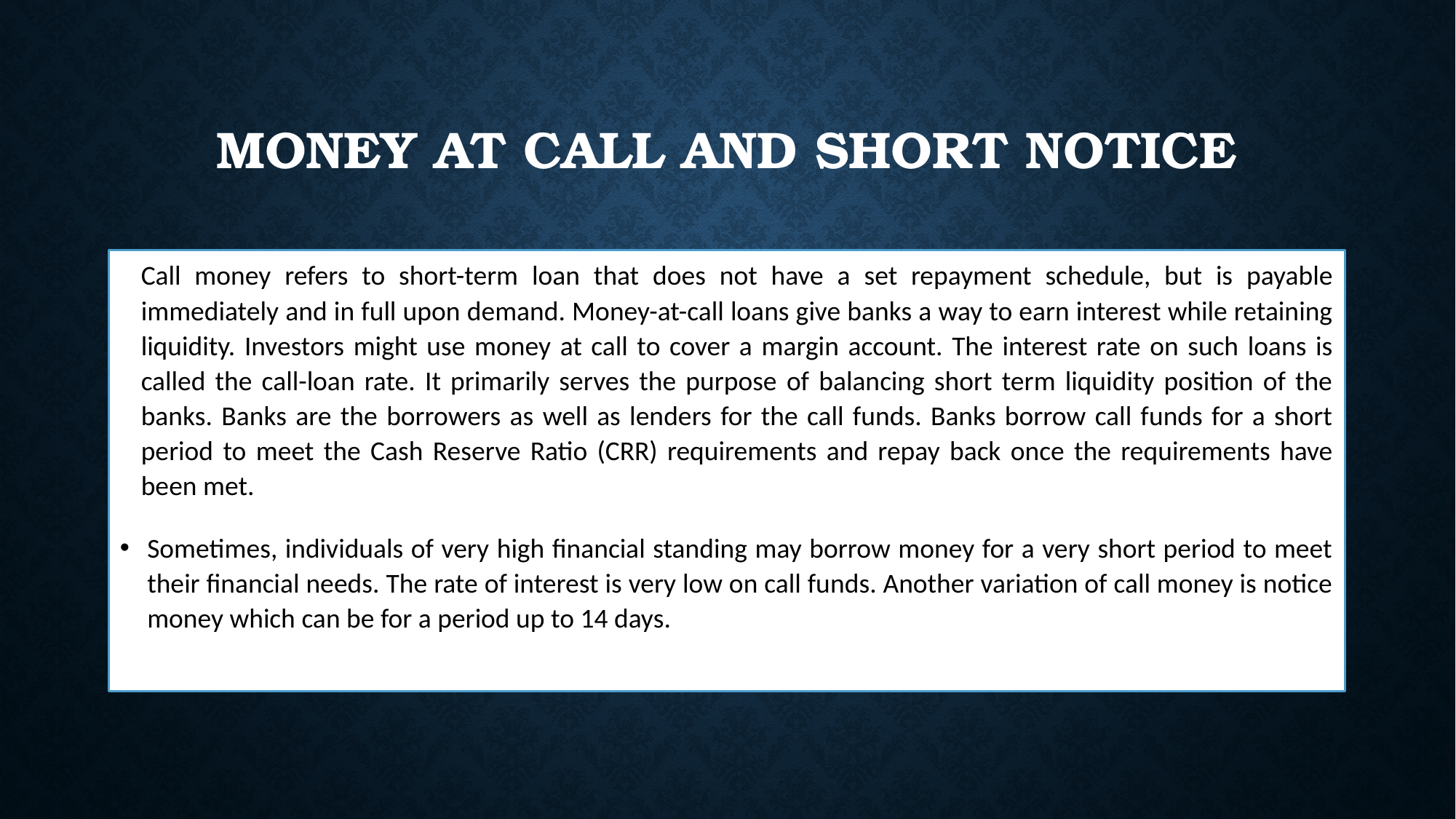

# MONEY AT CALL AND SHORT NOTICE
Call money refers to short-term loan that does not have a set repayment schedule, but is payable immediately and in full upon demand. Money-at-call loans give banks a way to earn interest while retaining liquidity. Investors might use money at call to cover a margin account. The interest rate on such loans is called the call-loan rate. It primarily serves the purpose of balancing short term liquidity position of the banks. Banks are the borrowers as well as lenders for the call funds. Banks borrow call funds for a short period to meet the Cash Reserve Ratio (CRR) requirements and repay back once the requirements have been met.
Sometimes, individuals of very high financial standing may borrow money for a very short period to meet their financial needs. The rate of interest is very low on call funds. Another variation of call money is notice money which can be for a period up to 14 days.